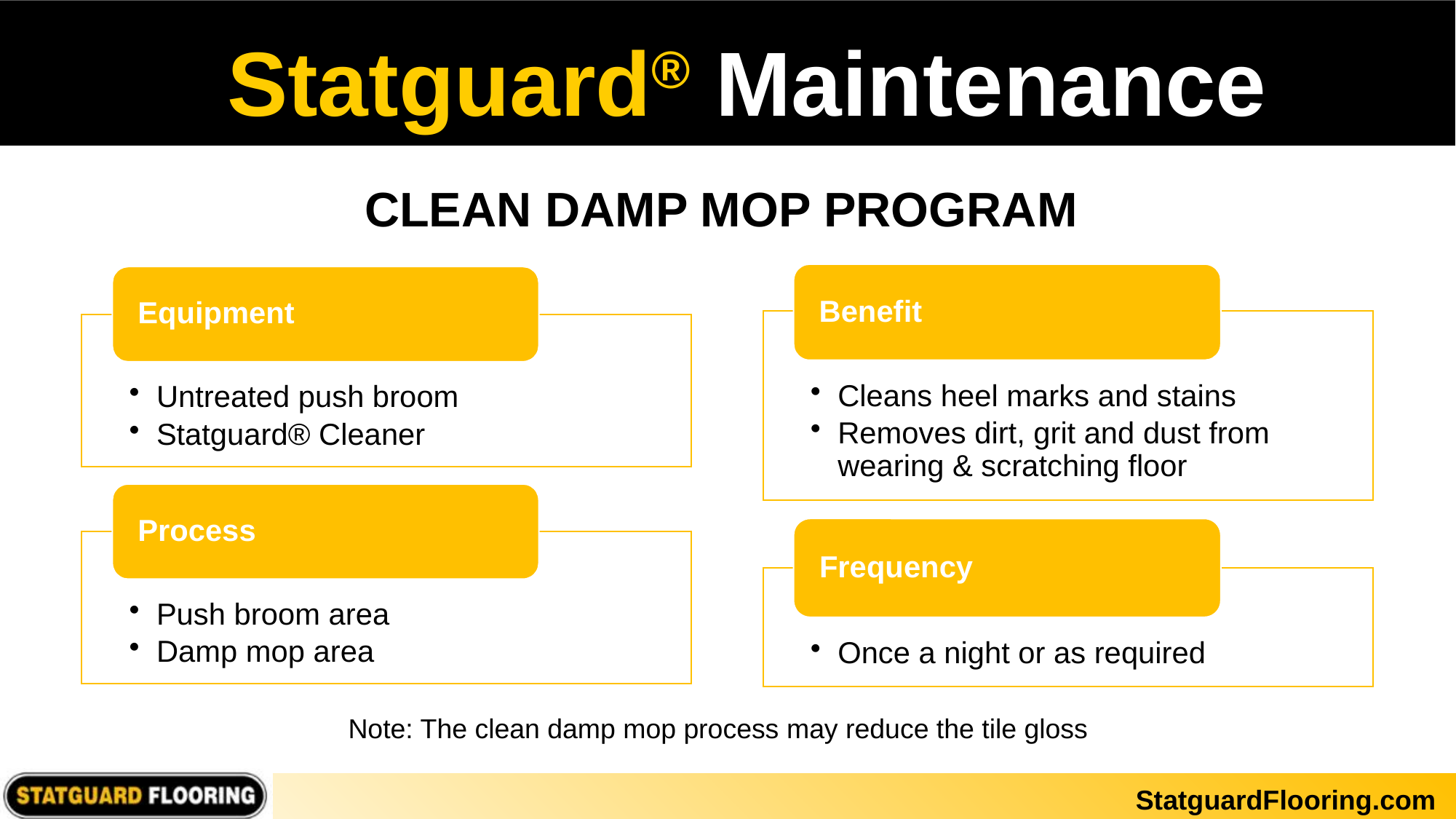

Statguard® Maintenance
CLEAN DAMP MOP PROGRAM
Untreated push broom
Statguard® Cleaner
Equipment
Push broom area
Damp mop area
Process
Cleans heel marks and stains
Removes dirt, grit and dust from wearing & scratching floor
Benefit
Once a night or as required
Frequency
Note: The clean damp mop process may reduce the tile gloss